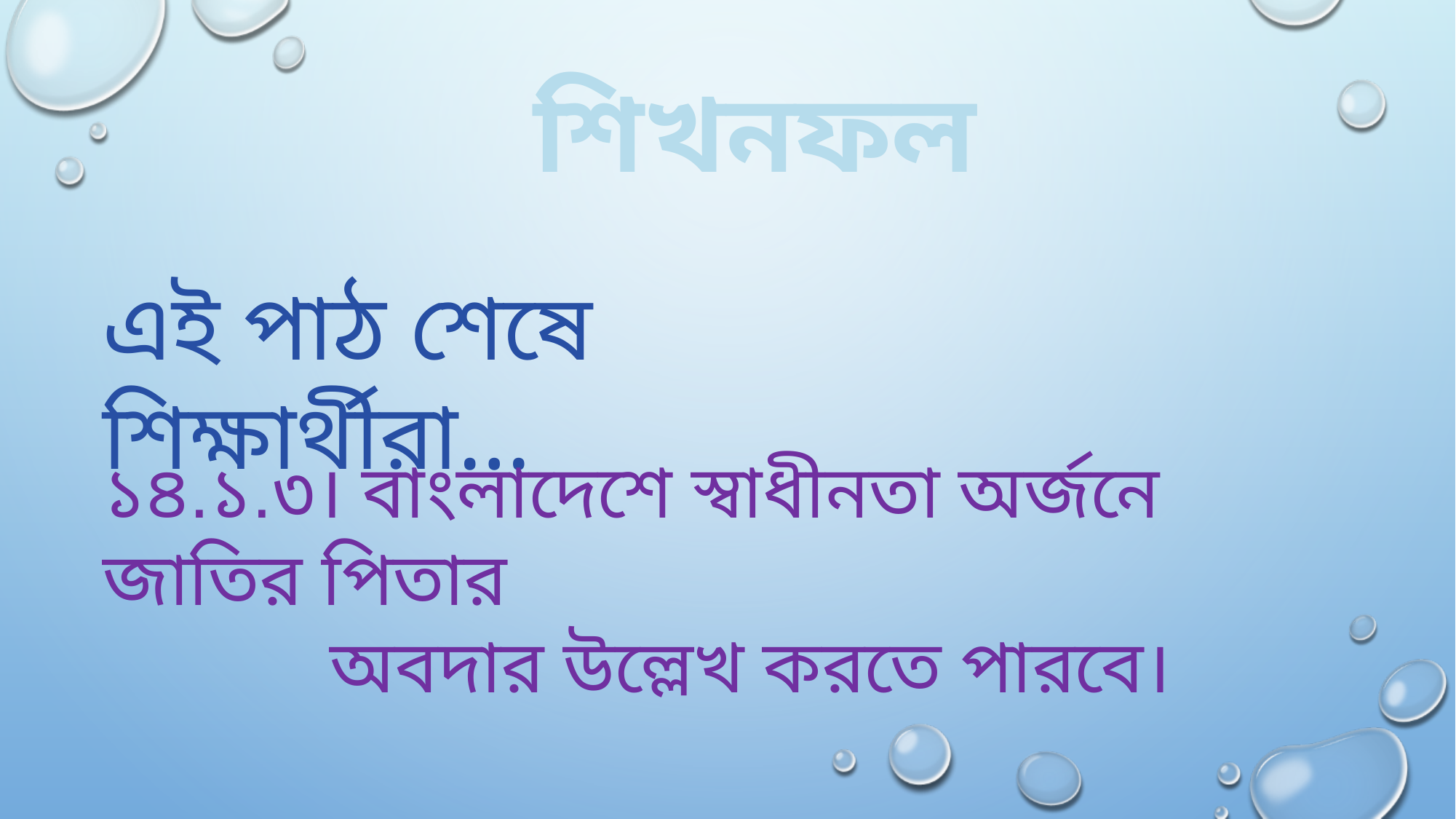

শিখনফল
এই পাঠ শেষে শিক্ষার্থীরা…
১৪.১.৩। বাংলাদেশে স্বাধীনতা অর্জনে জাতির পিতার
            অবদার উল্লেখ করতে পারবে।